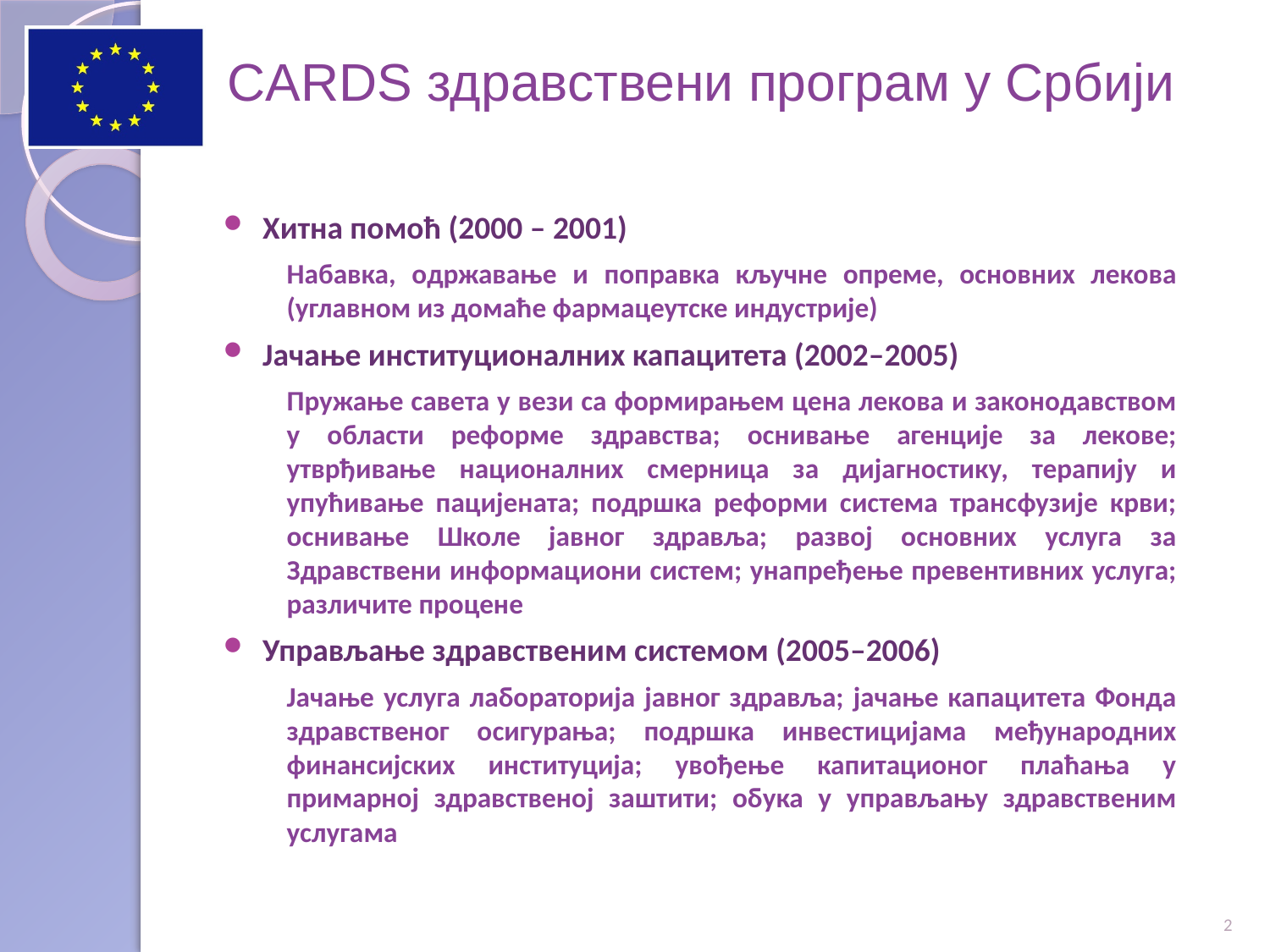

CARDS здравствени програм у Србији
Хитна помоћ (2000 – 2001)
Набавка, одржавање и поправка кључне опреме, основних лекова (углавном из домаће фармацеутске индустрије)
Јачање институционалних капацитета (2002–2005)
Пружање савета у вези са формирањем цена лекова и законодавством у области реформе здравства; оснивање агенције за лекове; утврђивање националних смерница за дијагностику, терапију и упућивање пацијената; подршка реформи система трансфузије крви; оснивање Школе јавног здравља; развој основних услуга за Здравствени информациони систем; унапређење превентивних услуга; различите процене
Управљање здравственим системом (2005–2006)
Јачање услуга лабораторија јавног здравља; јачање капацитета Фонда здравственог осигурања; подршка инвестицијама међународних финансијских институција; увођење капитационог плаћања у примарној здравственој заштити; обука у управљању здравственим услугама
2